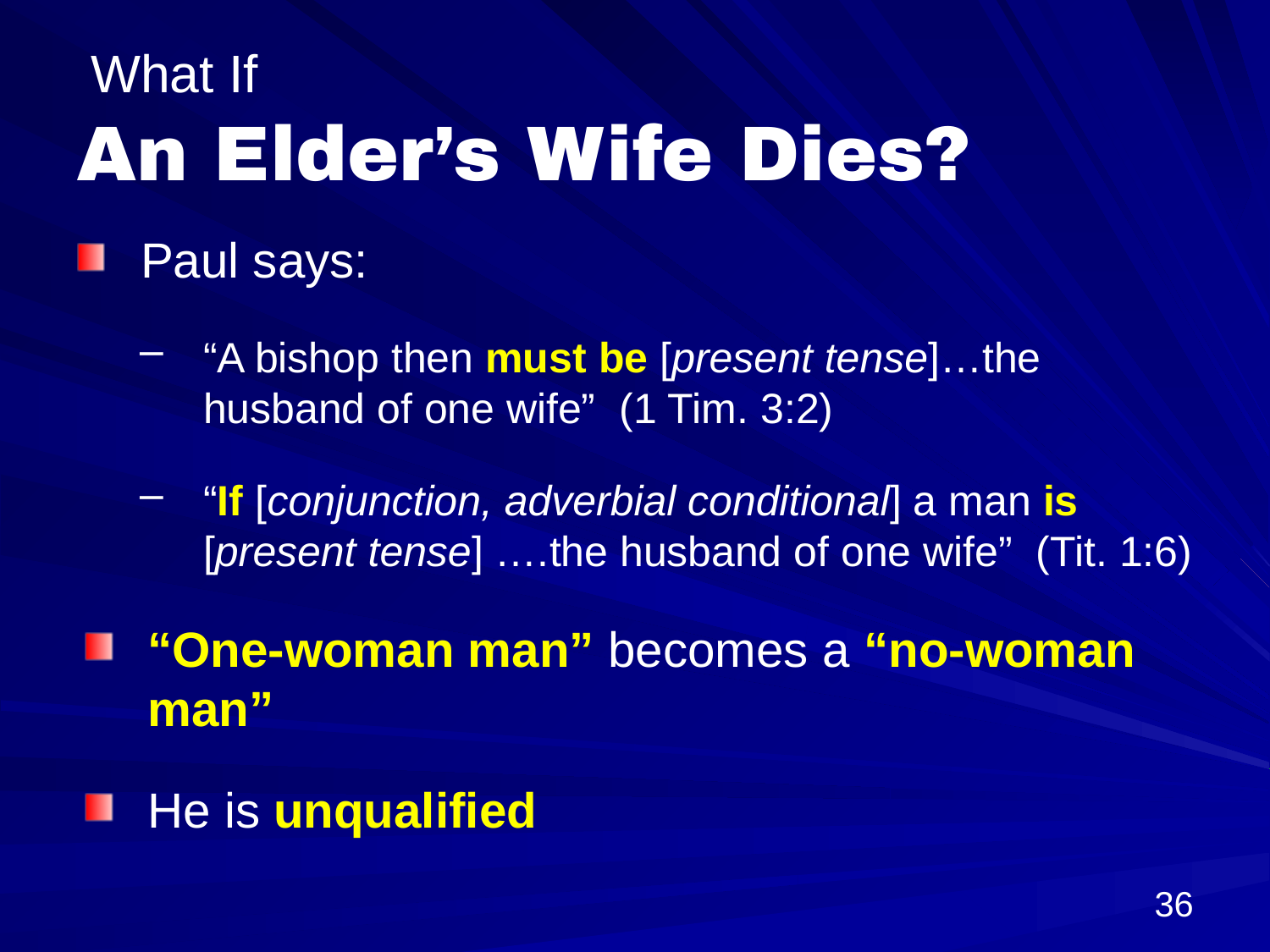

# What If An Elder’s Wife Dies?
Paul says:
“A bishop then must be [present tense]…the husband of one wife”  (1 Tim. 3:2)
“If [conjunction, adverbial conditional] a man is [present tense] ….the husband of one wife”  (Tit. 1:6)
“One-woman man” becomes a “no-woman man”
He is unqualified

36